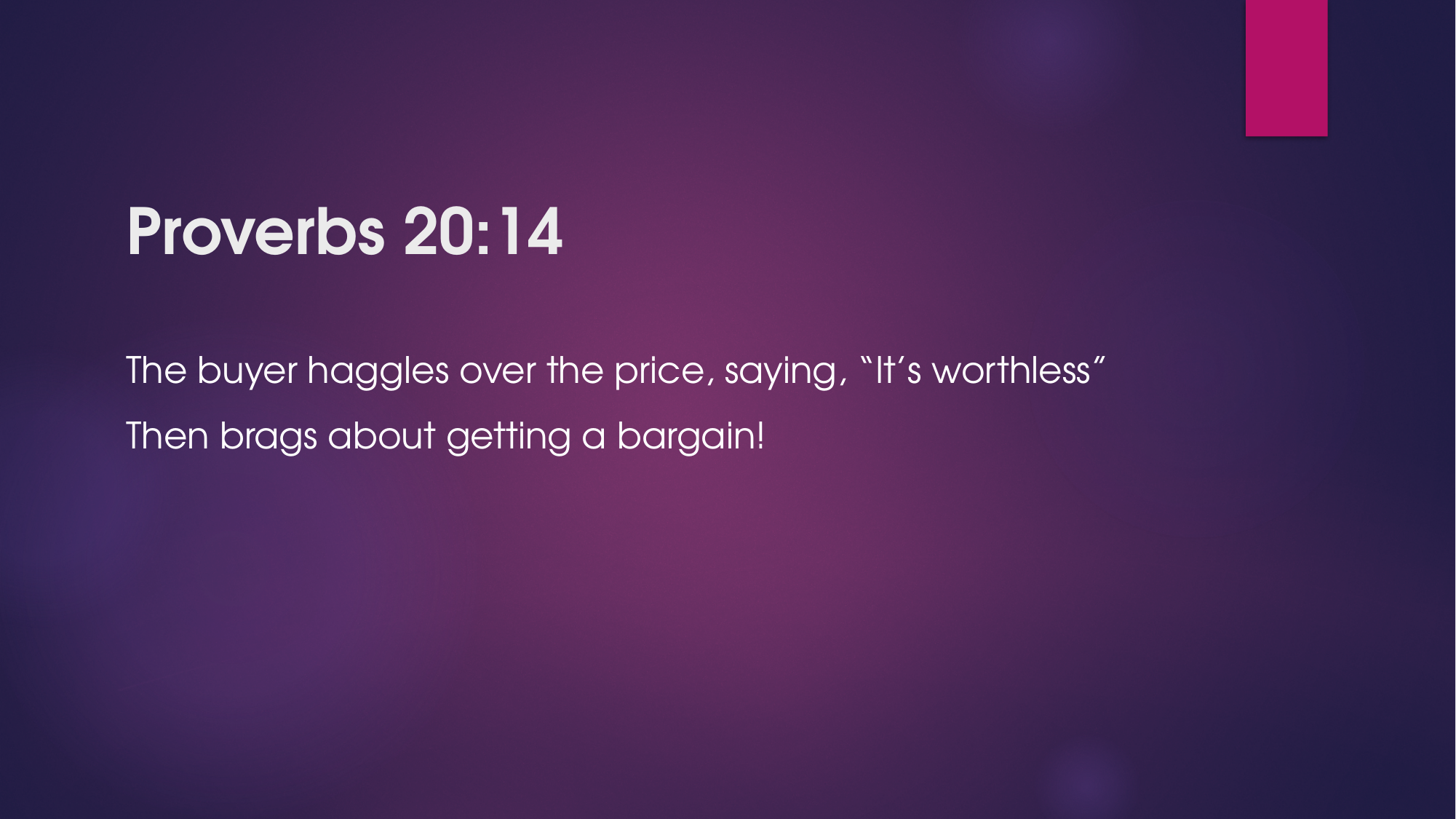

# Proverbs 20:14
The buyer haggles over the price, saying, “It’s worthless”
Then brags about getting a bargain!